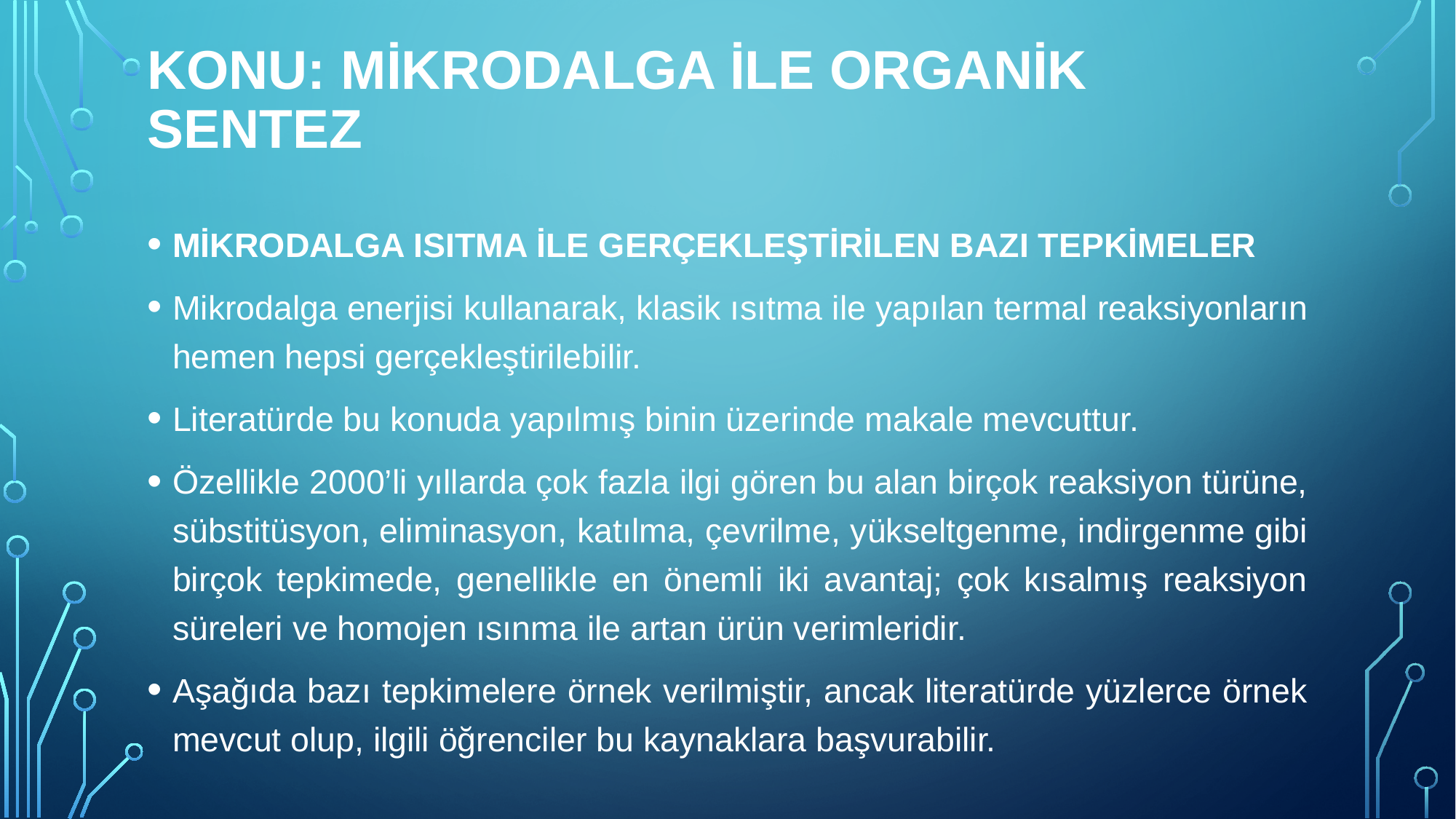

# Konu: MİKRODALGA İLE ORGANİK SENTEZ
MİKRODALGA ISITMA İLE GERÇEKLEŞTİRİLEN BAZI TEPKİMELER
Mikrodalga enerjisi kullanarak, klasik ısıtma ile yapılan termal reaksiyonların hemen hepsi gerçekleştirilebilir.
Literatürde bu konuda yapılmış binin üzerinde makale mevcuttur.
Özellikle 2000’li yıllarda çok fazla ilgi gören bu alan birçok reaksiyon türüne, sübstitüsyon, eliminasyon, katılma, çevrilme, yükseltgenme, indirgenme gibi birçok tepkimede, genellikle en önemli iki avantaj; çok kısalmış reaksiyon süreleri ve homojen ısınma ile artan ürün verimleridir.
Aşağıda bazı tepkimelere örnek verilmiştir, ancak literatürde yüzlerce örnek mevcut olup, ilgili öğrenciler bu kaynaklara başvurabilir.